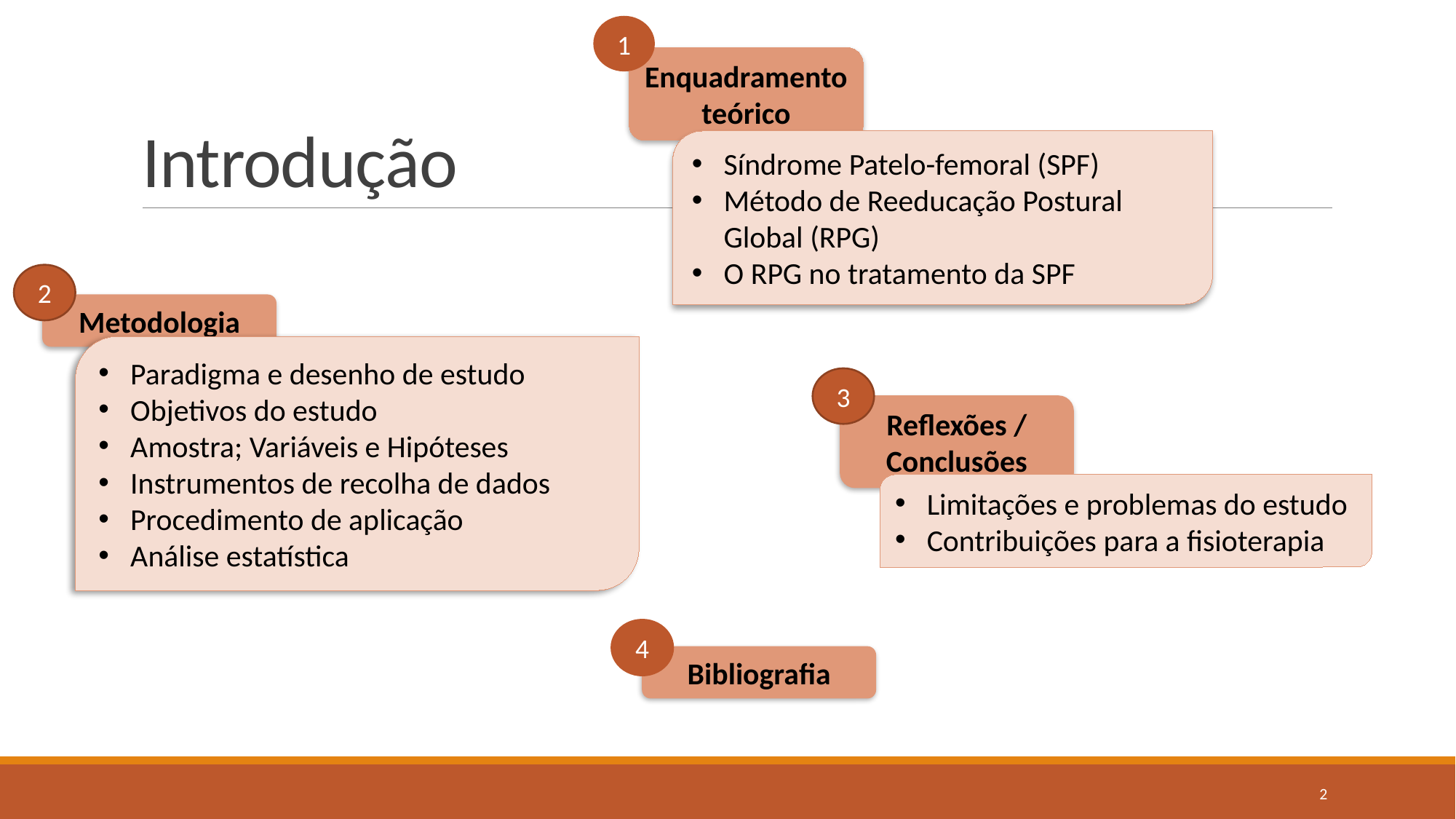

1
# Introdução
Enquadramento teórico
Síndrome Patelo-femoral (SPF)
Método de Reeducação Postural Global (RPG)
O RPG no tratamento da SPF
2
Metodologia
Paradigma e desenho de estudo
Objetivos do estudo
Amostra; Variáveis e Hipóteses
Instrumentos de recolha de dados
Procedimento de aplicação
Análise estatística
3
Reflexões / Conclusões
Limitações e problemas do estudo
Contribuições para a fisioterapia
4
Bibliografia
2